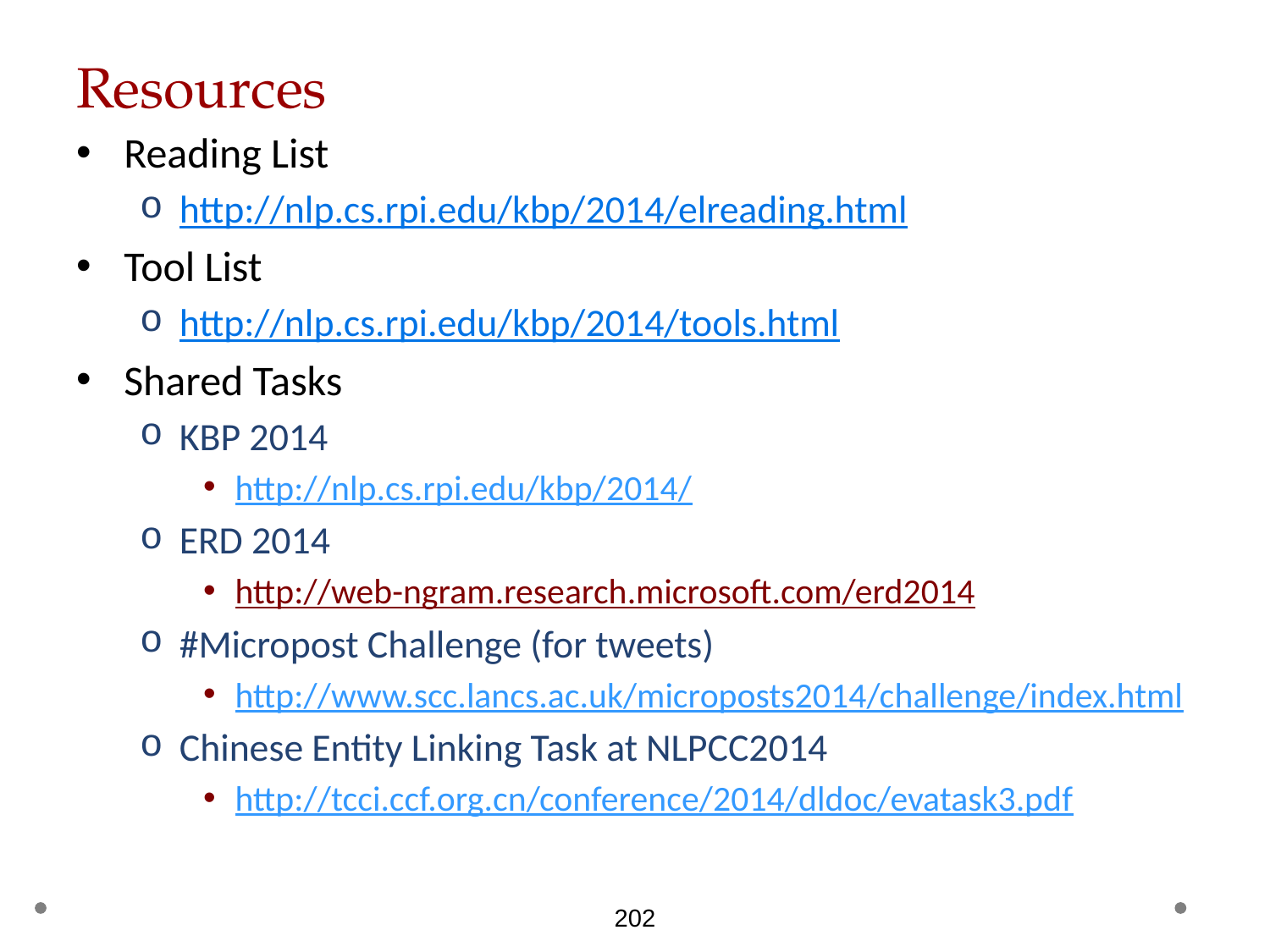

# Resources
Reading List
http://nlp.cs.rpi.edu/kbp/2014/elreading.html
Tool List
http://nlp.cs.rpi.edu/kbp/2014/tools.html
Shared Tasks
KBP 2014
http://nlp.cs.rpi.edu/kbp/2014/
ERD 2014
http://web-ngram.research.microsoft.com/erd2014
#Micropost Challenge (for tweets)
http://www.scc.lancs.ac.uk/microposts2014/challenge/index.html
Chinese Entity Linking Task at NLPCC2014
http://tcci.ccf.org.cn/conference/2014/dldoc/evatask3.pdf

202